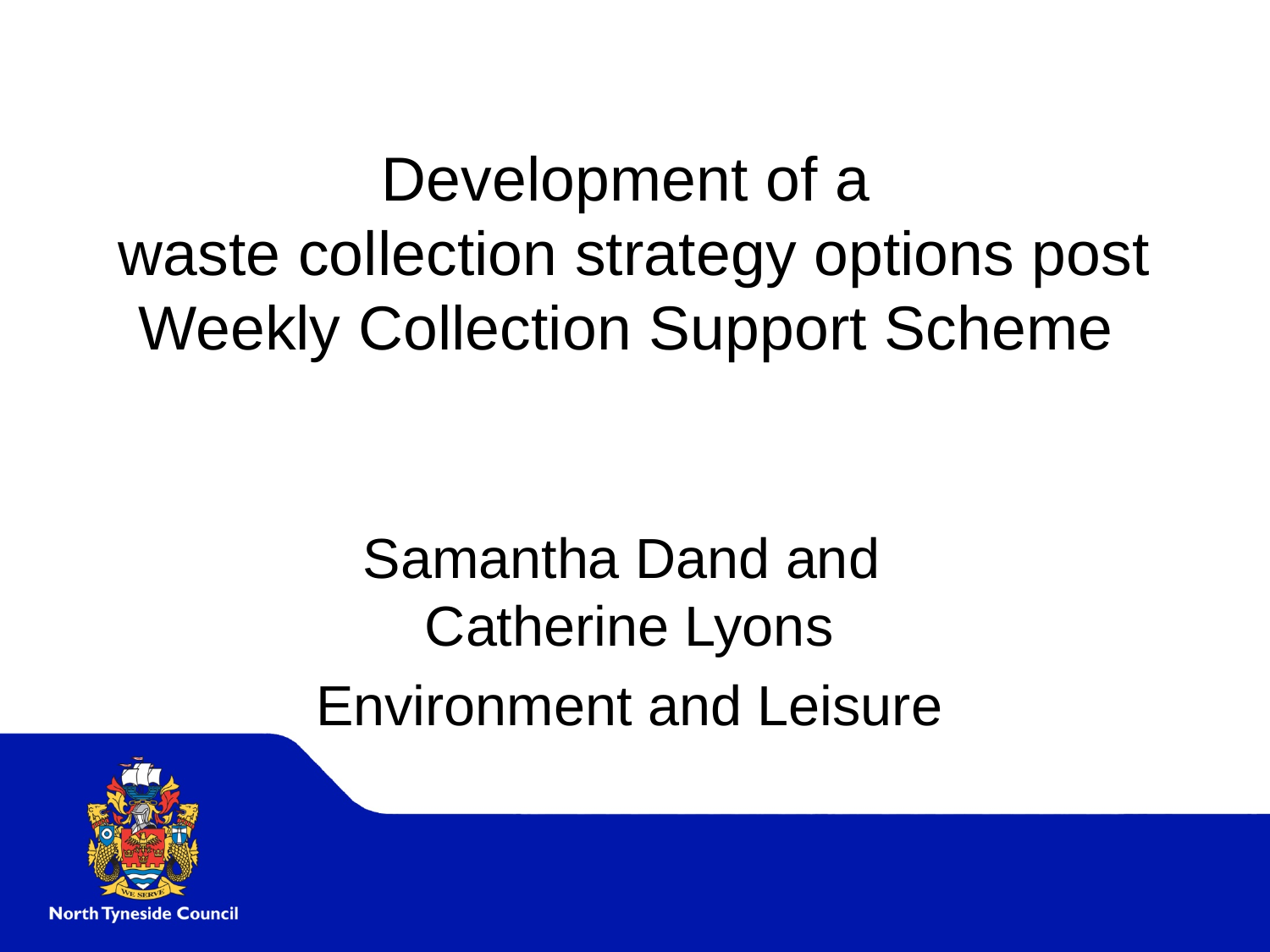

# Development of a waste collection strategy options post Weekly Collection Support Scheme
Samantha Dand and
Catherine Lyons
Environment and Leisure